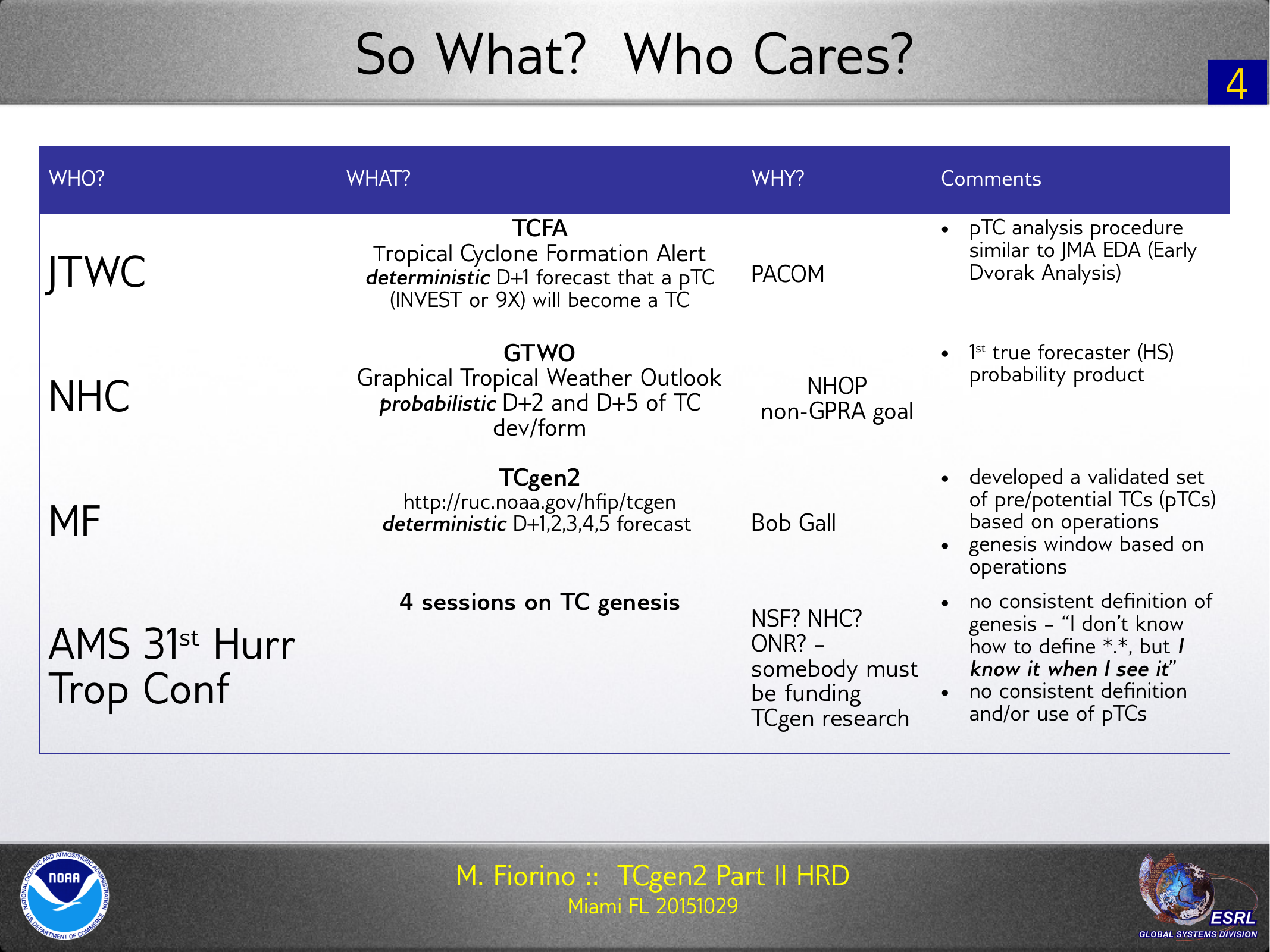

# So What?  Who Cares?
4
| WHO? | WHAT? | WHY? | Comments |
| --- | --- | --- | --- |
| JTWC | TCFA Tropical Cyclone Formation Alert deterministic D+1 forecast that a pTC (INVEST or 9X) will become a TC | PACOM | pTC analysis procedure similar to JMA EDA (Early Dvorak Analysis) |
| NHC | GTWO Graphical Tropical Weather Outlook probabilistic D+2 and D+5 of TC dev/form | NHOP non-GPRA goal | 1st true forecaster (HS) probability product |
| MF | TCgen2 http://ruc.noaa.gov/hfip/tcgen deterministic D+1,2,3,4,5 forecast | Bob Gall | developed a validated set of pre/potential TCs (pTCs) based on operations genesis window based on operations |
| AMS 31st Hurr Trop Conf | 4 sessions on TC genesis | NSF? NHC? ONR? – somebody must be funding TCgen research | no consistent definition of genesis – “I don’t know how to define \*.\*, but I know it when I see it” no consistent definition and/or use of pTCs |